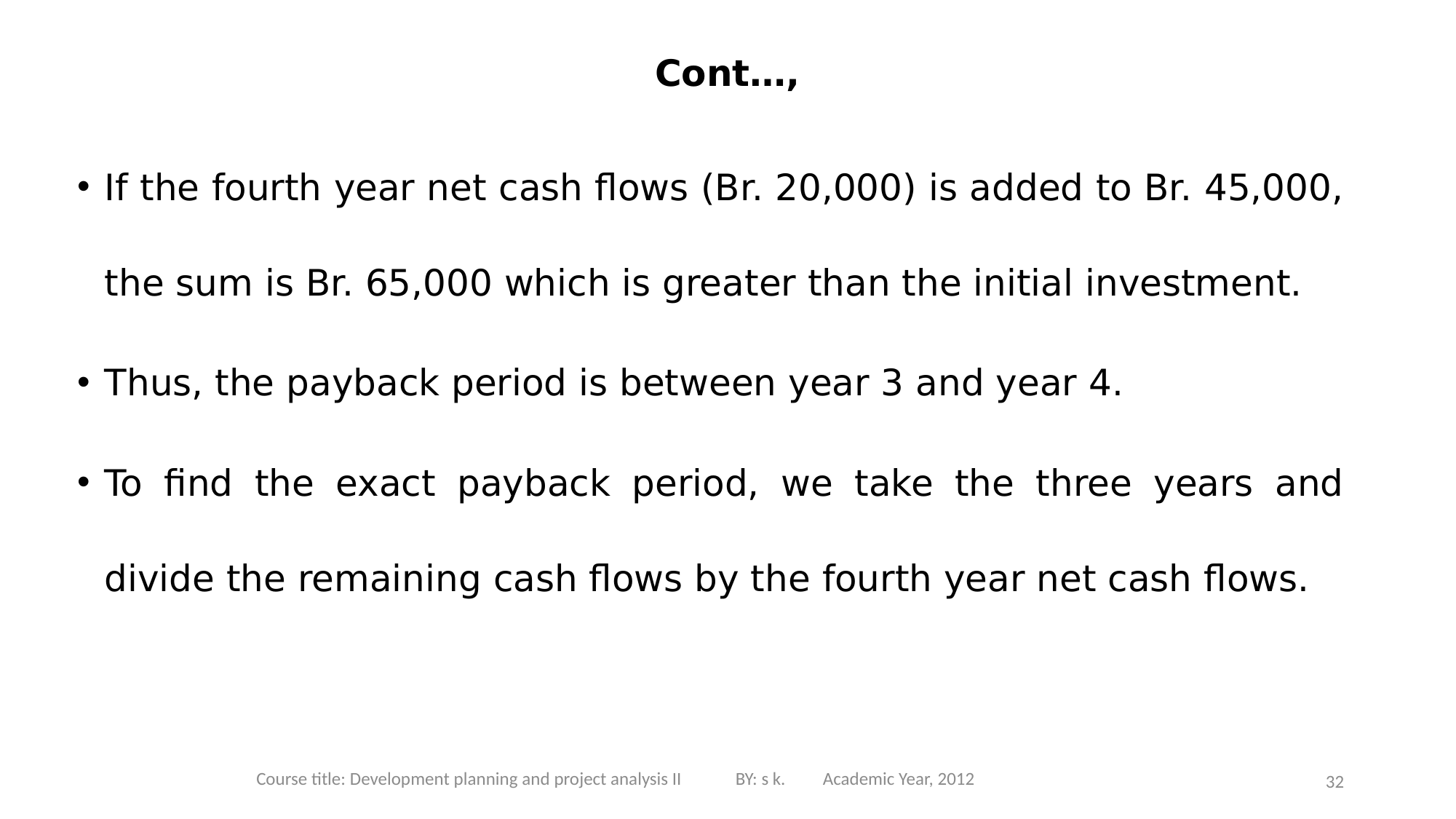

# Cont…,
If the fourth year net cash flows (Br. 20,000) is added to Br. 45,000, the sum is Br. 65,000 which is greater than the initial investment.
Thus, the payback period is between year 3 and year 4.
To find the exact payback period, we take the three years and divide the remaining cash flows by the fourth year net cash flows.

Course title: Development planning and project analysis II             BY: s k.         Academic Year, 2012
32